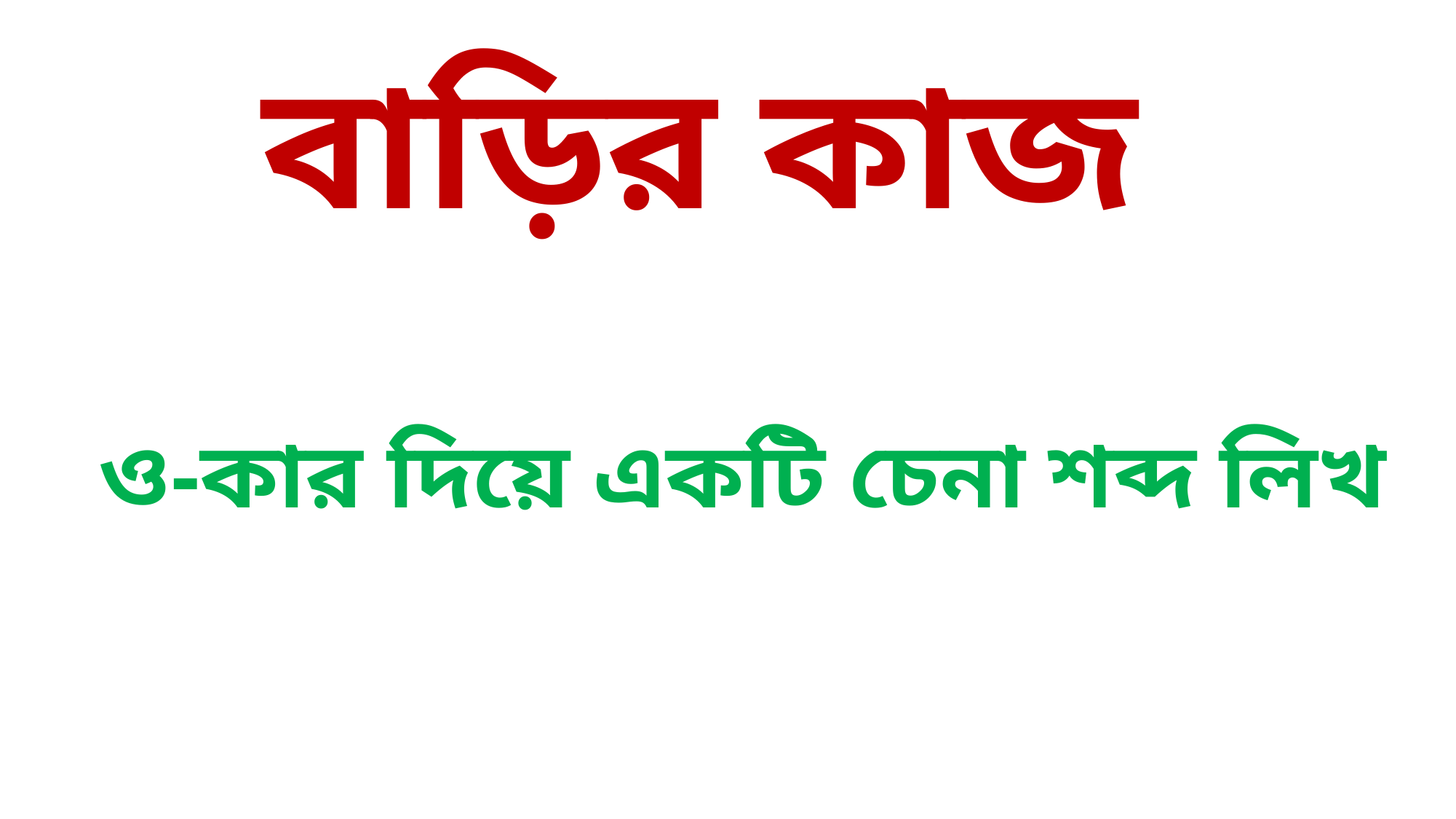

বাড়ির কাজ
ও-কার দিয়ে একটি চেনা শব্দ লিখ